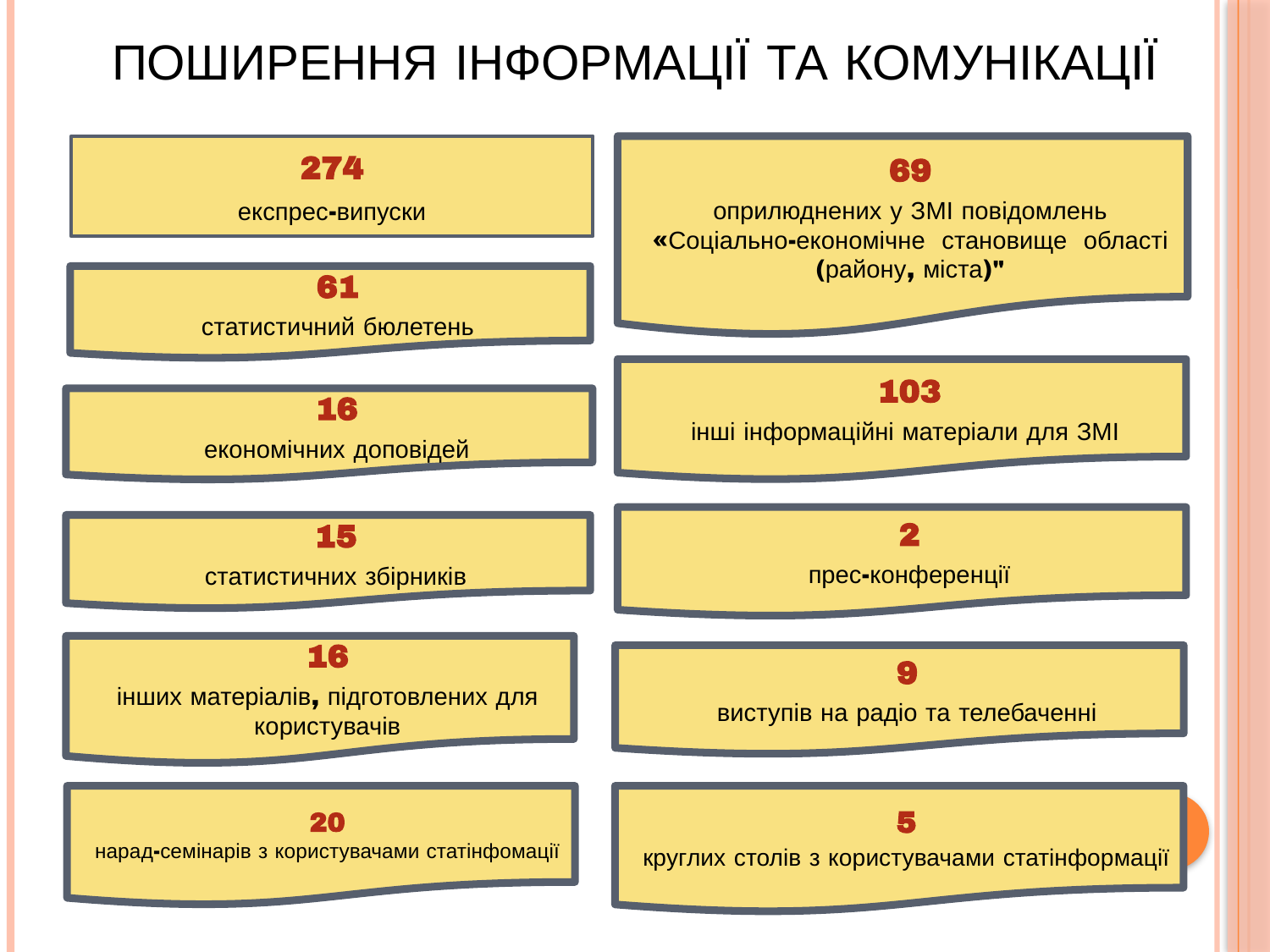

# Поширення інформації та комунікації
274
експрес-випуски
69
оприлюднених у ЗМІ повідомлень «Соціально-економічне  становище  області (району, міста)"
61
статистичний бюлетень
103
інші інформаційні матеріали для ЗМІ
16
економічних доповідей
2
прес-конференції
15
статистичних збірників
16
інших матеріалів, підготовлених для користувачів
9
виступів на радіо та телебаченні
20
нарад-семінарів з користувачами статінфомації
5
круглих столів з користувачами статінформації